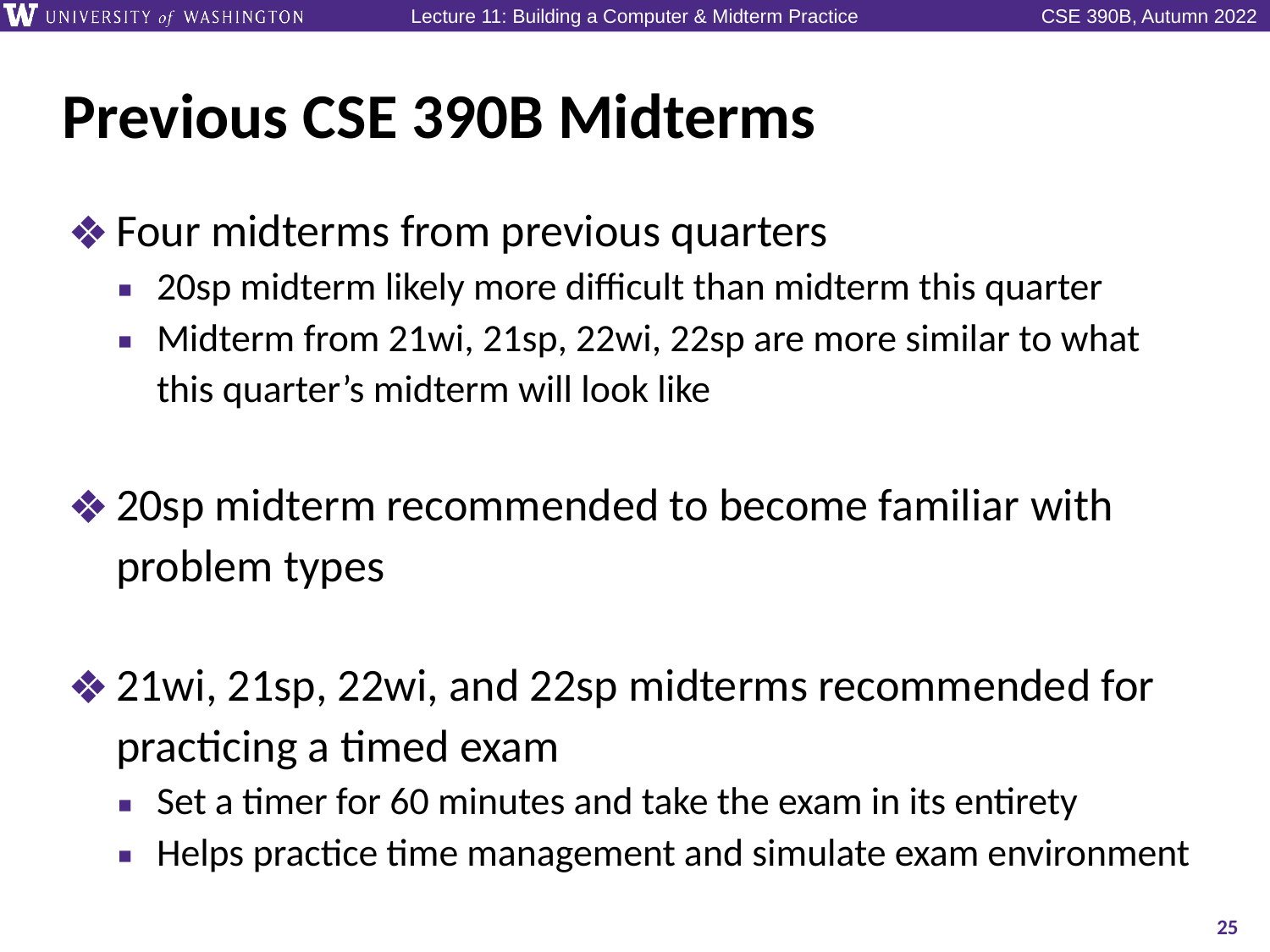

# Previous CSE 390B Midterms
Four midterms from previous quarters
20sp midterm likely more difficult than midterm this quarter
Midterm from 21wi, 21sp, 22wi, 22sp are more similar to what this quarter’s midterm will look like

20sp midterm recommended to become familiar with problem types

21wi, 21sp, 22wi, and 22sp midterms recommended for practicing a timed exam
Set a timer for 60 minutes and take the exam in its entirety
Helps practice time management and simulate exam environment
25